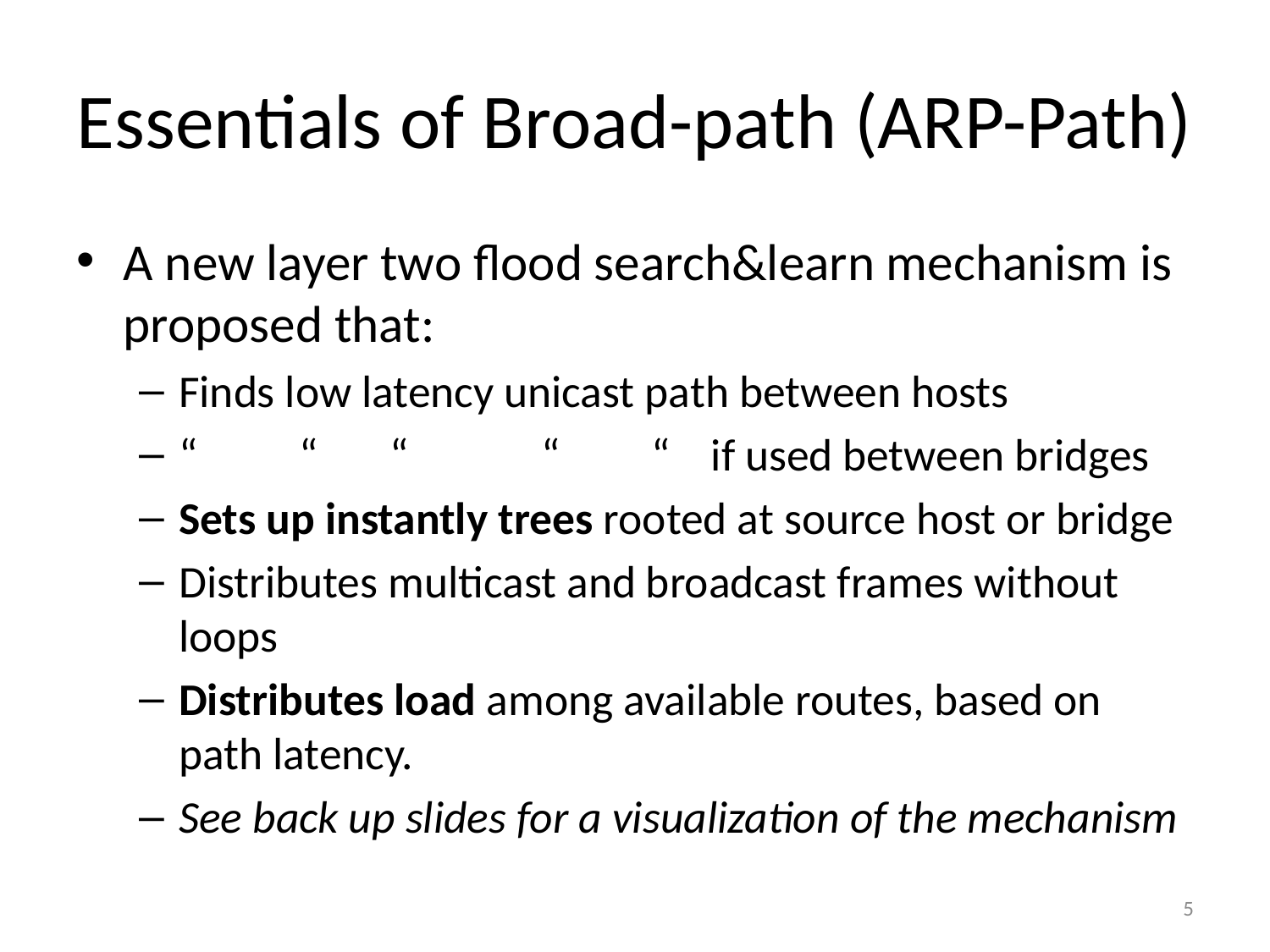

# Essentials of Broad-path (ARP-Path)
A new layer two flood search&learn mechanism is proposed that:
Finds low latency unicast path between hosts
“          “       “             “         “    if used between bridges
Sets up instantly trees rooted at source host or bridge
Distributes multicast and broadcast frames without loops
Distributes load among available routes, based on path latency.
See back up slides for a visualization of the mechanism
5